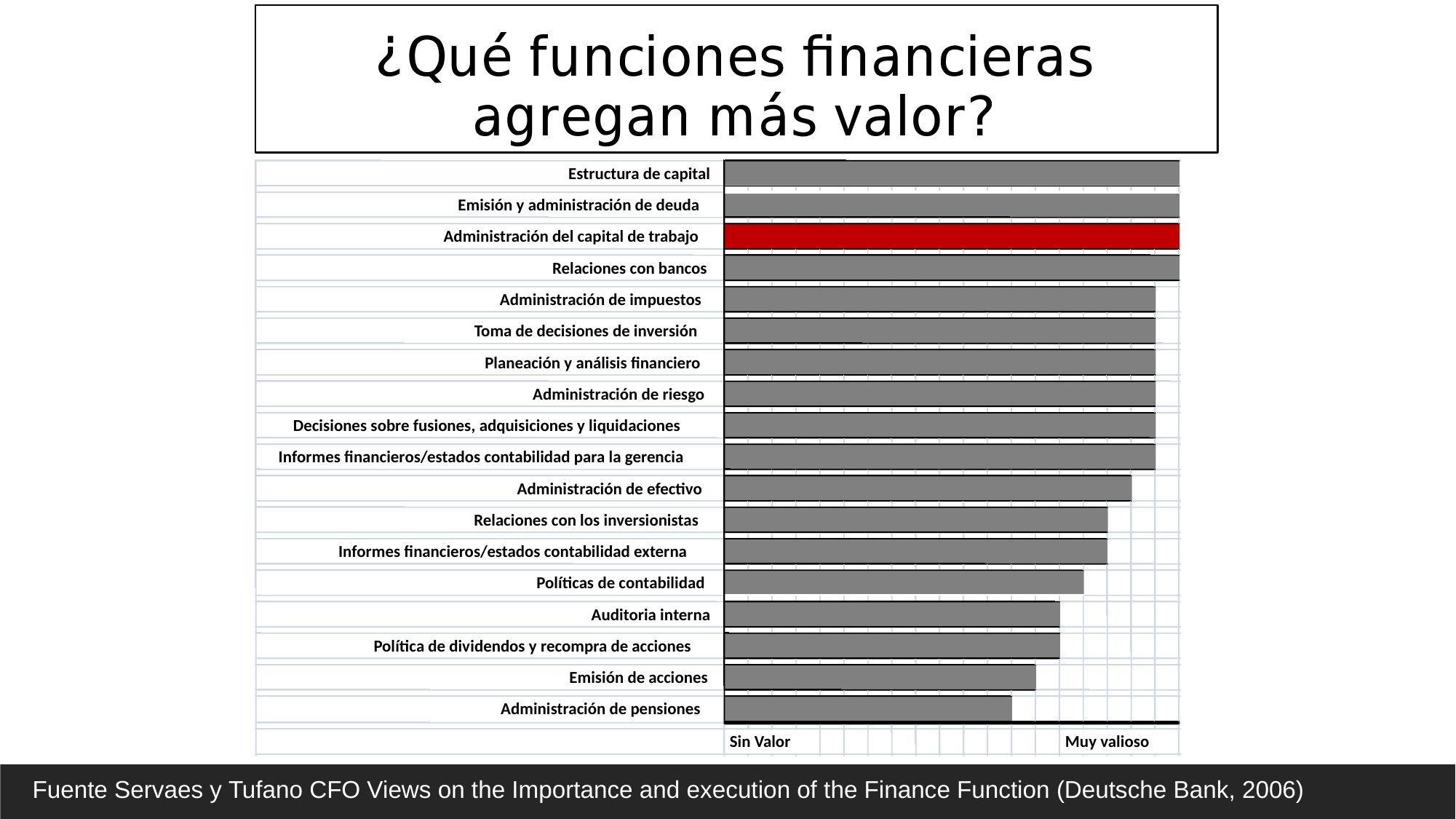

¿Qué funciones financieras agregan más valor?

Estructura de capital

Emisión y administración de deuda

Administración del capital de trabajo

Relaciones con bancos

Administración de impuestos

Toma de decisiones de inversión

Planeación y análisis financiero

Administración de riesgo

Decisiones sobre fusiones, adquisiciones y liquidaciones

Informes financieros/estados contabilidad para la gerencia

Administración de efectivo

Relaciones con los inversionistas

Informes financieros/estados contabilidad externa

Políticas de contabilidad

Auditoria interna

Política de dividendos y recompra de acciones

Emisión de acciones

Administración de pensiones
Sin Valor
Muy valioso

Fuente Servaes y Tufano CFO Views on the Importance and execution of the Finance Function (Deutsche Bank, 2006)